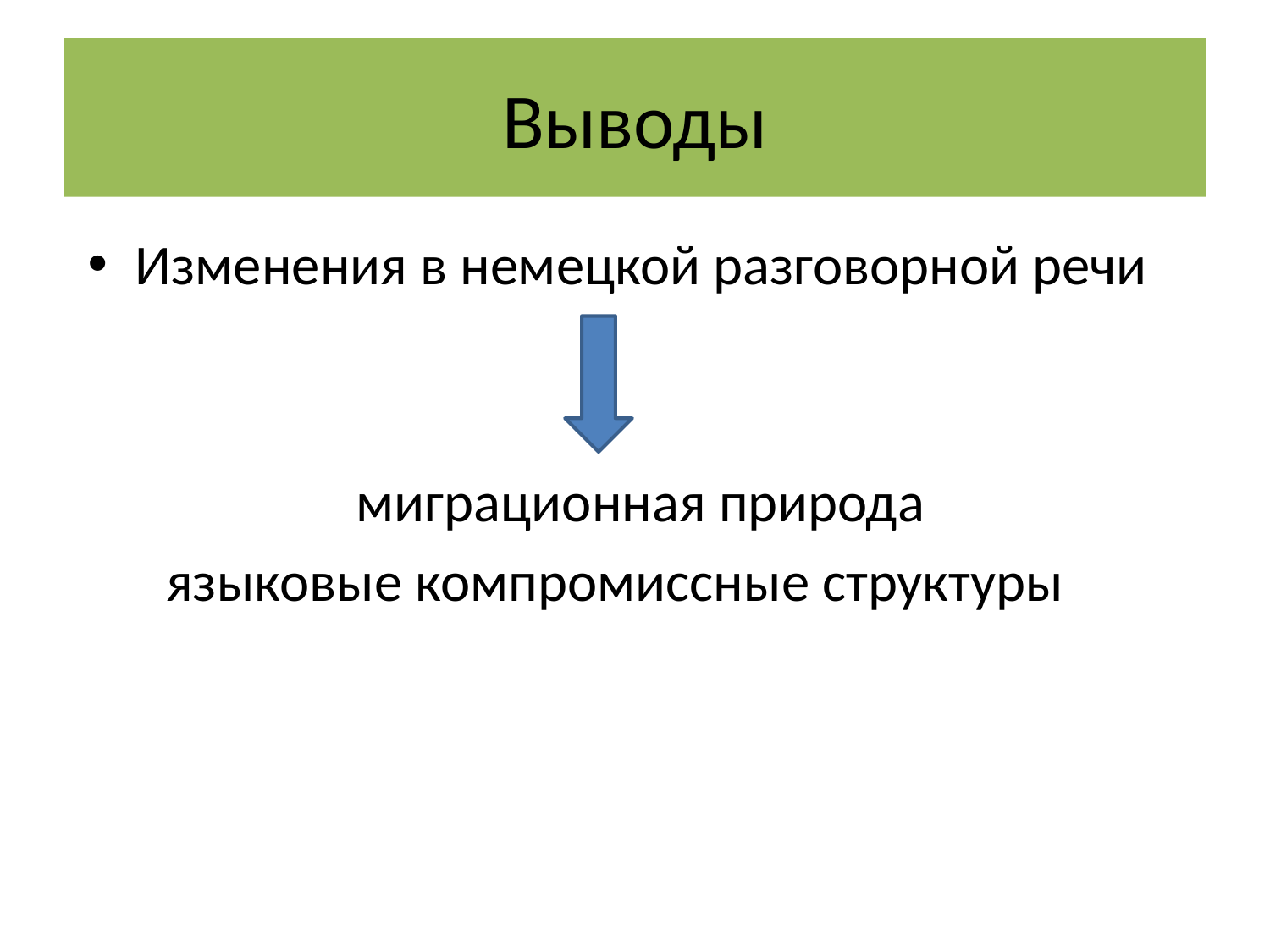

# Выводы
Изменения в немецкой разговорной речи

миграционная природа
языковые компромиссные структуры